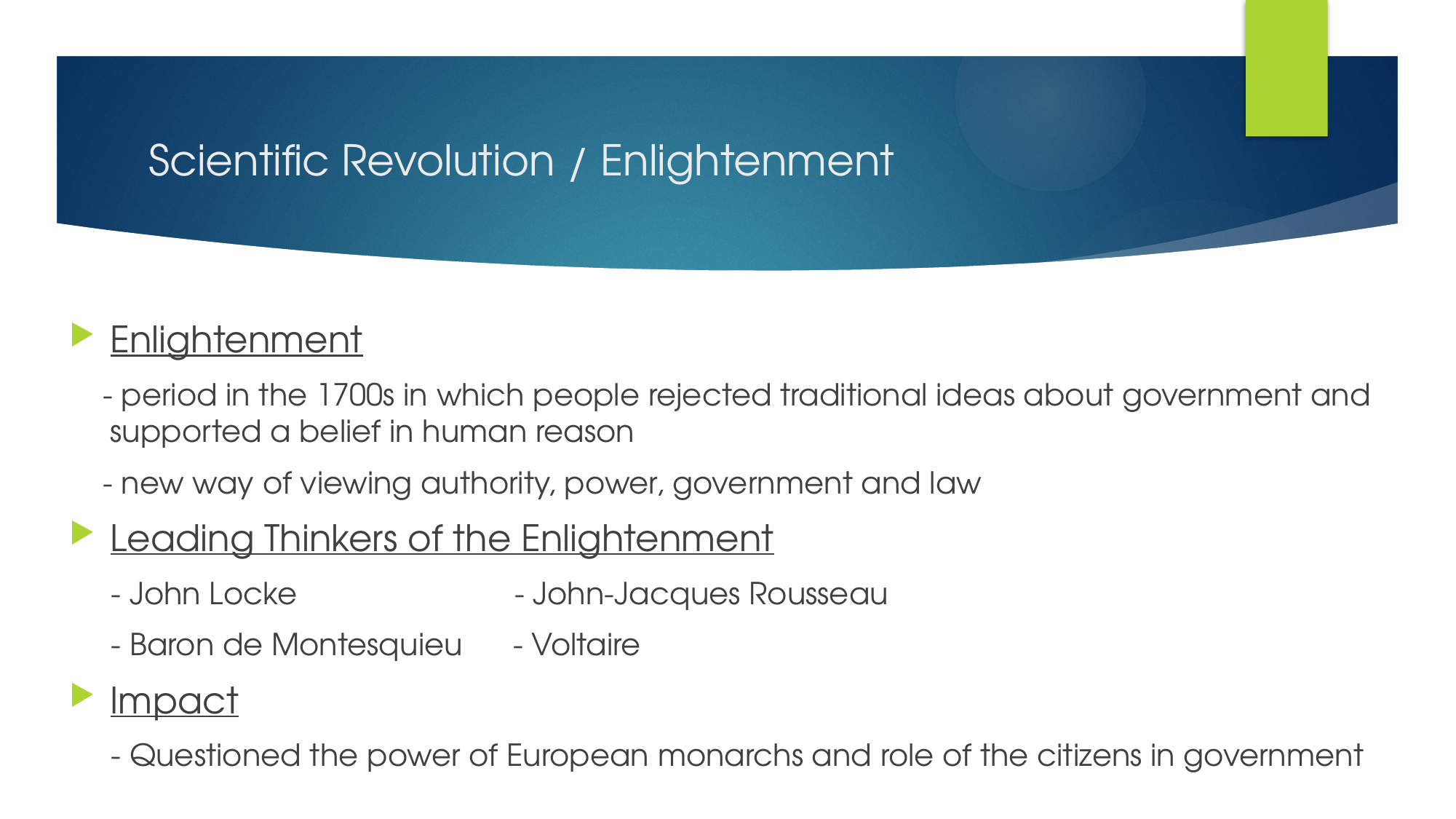

# Scientific Revolution / Enlightenment
Enlightenment
    - period in the 1700s in which people rejected traditional ideas about government and supported a belief in human reason
    - new way of viewing authority, power, government and law
Leading Thinkers of the Enlightenment
     - John Locke                          - John-Jacques Rousseau
     - Baron de Montesquieu      - Voltaire
Impact
     - Questioned the power of European monarchs and role of the citizens in government